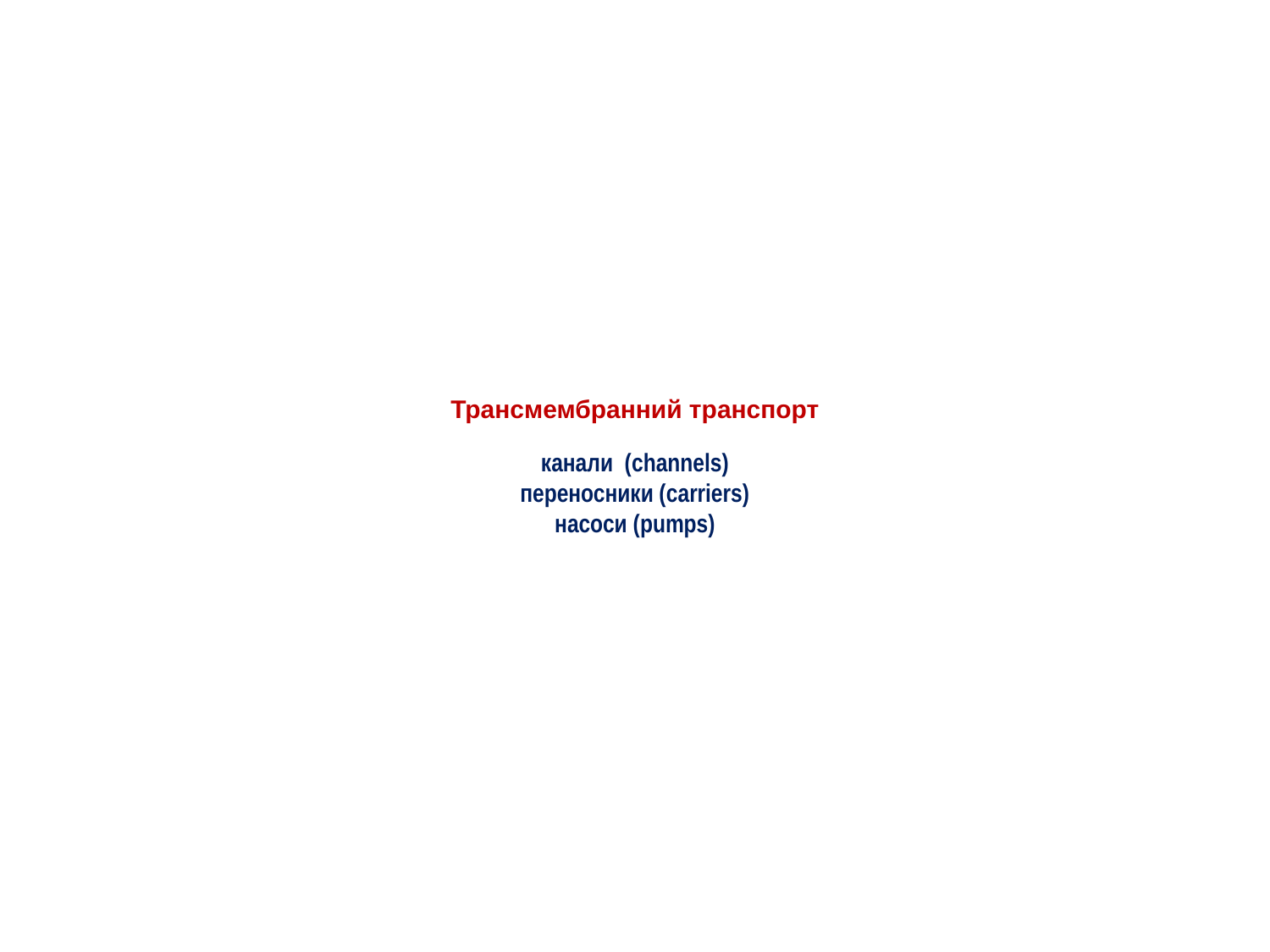

# Трансмембранний транспорт канали  (channels) переносники (carriers) насоси (pumps)